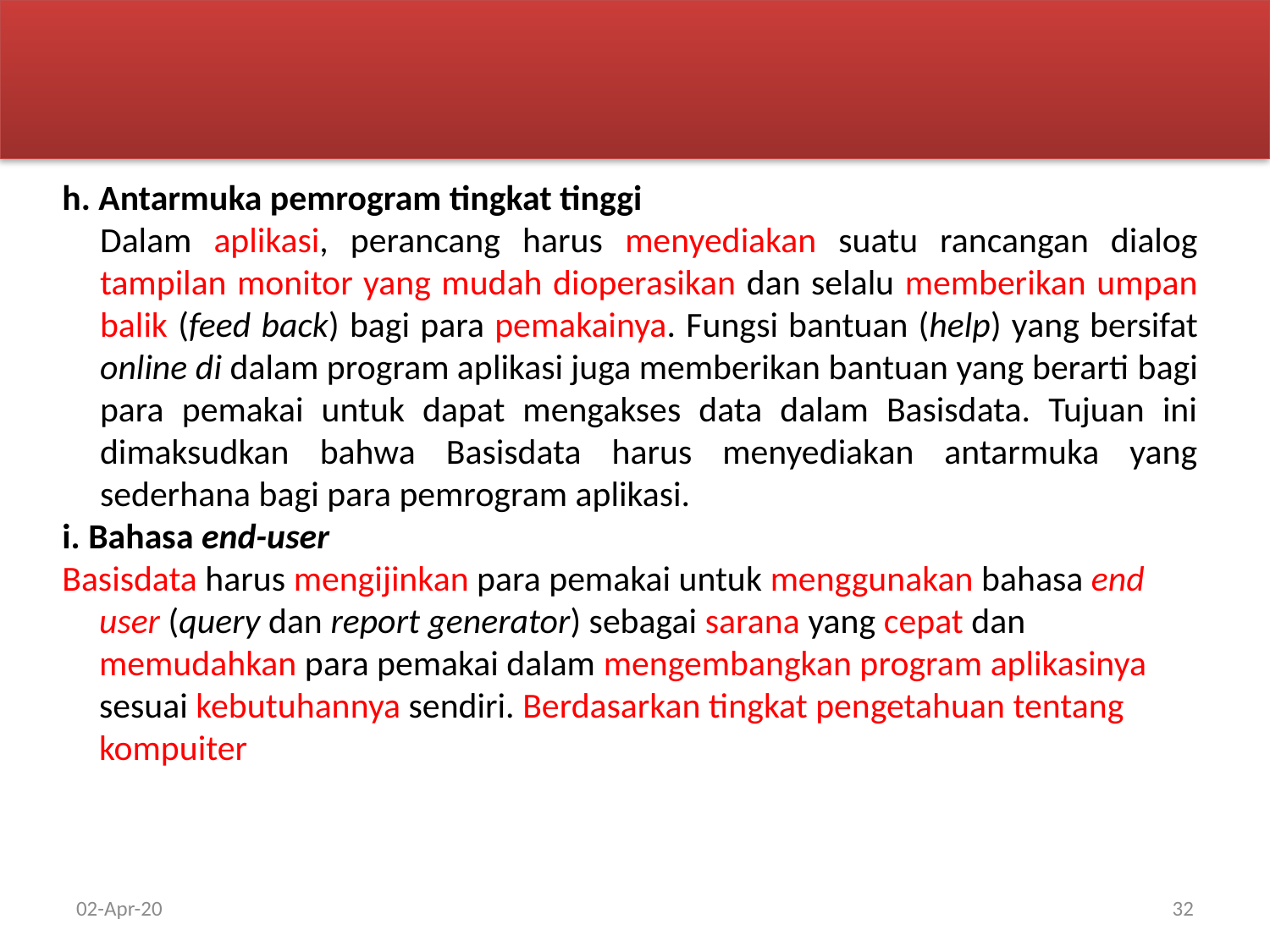

h. Antarmuka pemrogram tingkat tinggi
Dalam aplikasi, perancang harus menyediakan suatu rancangan dialog tampilan monitor yang mudah dioperasikan dan selalu memberikan umpan balik (feed back) bagi para pemakainya. Fungsi bantuan (help) yang bersifat online di dalam program aplikasi juga memberikan bantuan yang berarti bagi para pemakai untuk dapat mengakses data dalam Basisdata. Tujuan ini dimaksudkan bahwa Basisdata harus menyediakan antarmuka yang sederhana bagi para pemrogram aplikasi.
i. Bahasa end-user
Basisdata harus mengijinkan para pemakai untuk menggunakan bahasa end user (query dan report generator) sebagai sarana yang cepat dan memudahkan para pemakai dalam mengembangkan program aplikasinya sesuai kebutuhannya sendiri. Berdasarkan tingkat pengetahuan tentang kompuiter

02-Apr-20
32